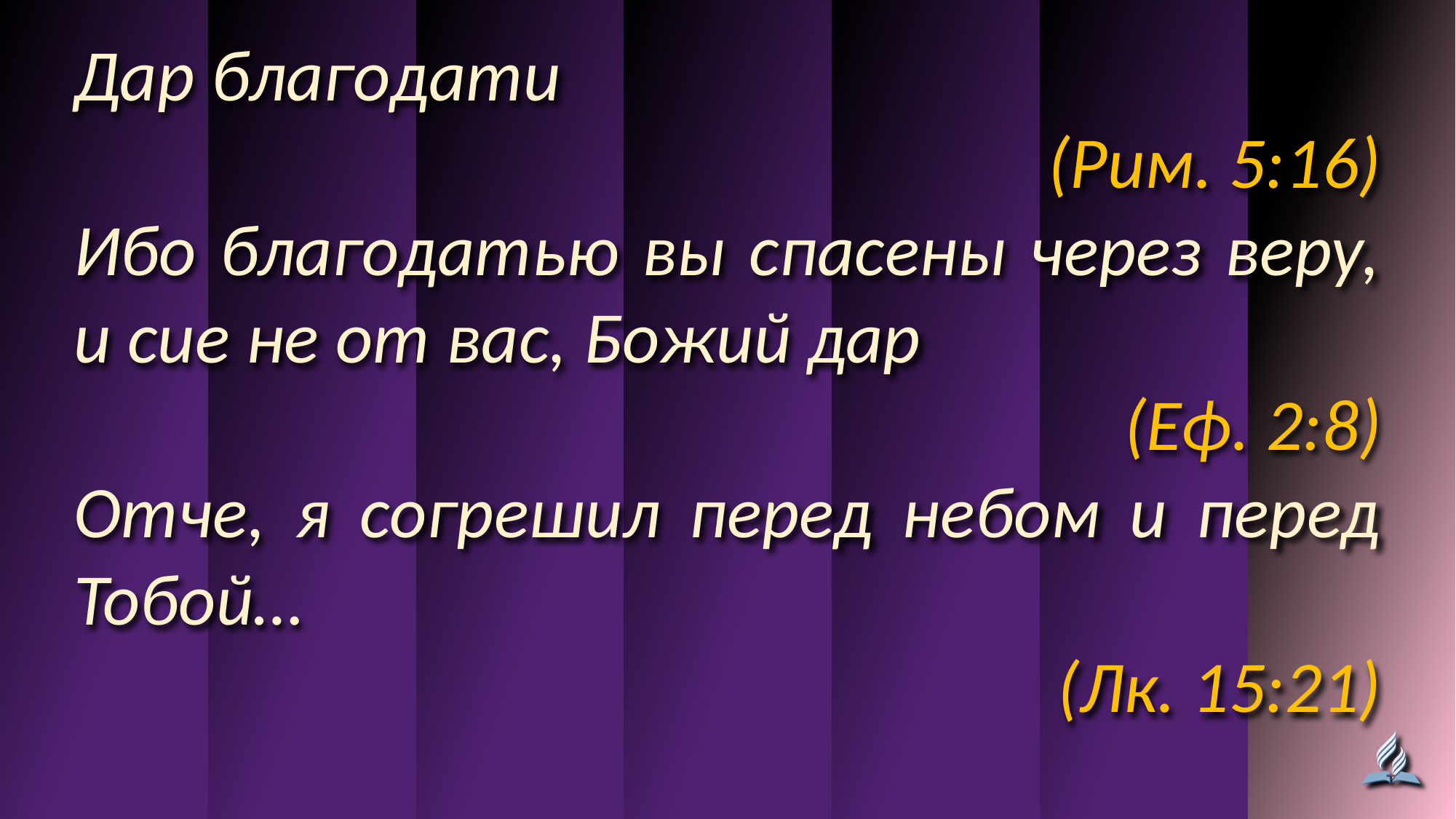

Дар благодати
(Рим. 5:16)
Ибо благодатью вы спасены через веру, и сие не от вас, Божий дар
(Еф. 2:8)
Отче, я согрешил перед небом и перед Тобой…
(Лк. 15:21)